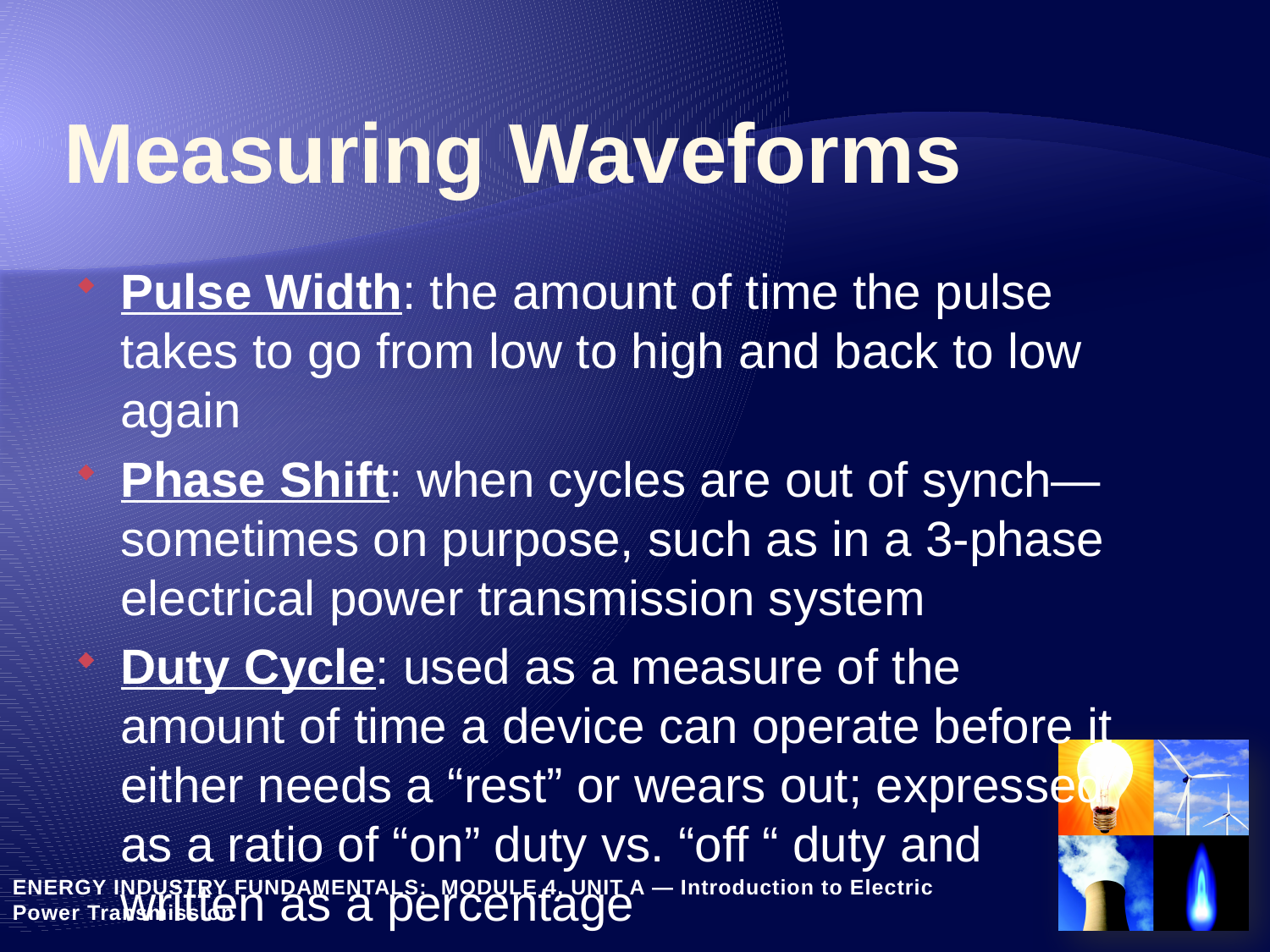

# Measuring Waveforms
Pulse Width: the amount of time the pulse takes to go from low to high and back to low again
Phase Shift: when cycles are out of synch—sometimes on purpose, such as in a 3-phase electrical power transmission system
Duty Cycle: used as a measure of the amount of time a device can operate before it either needs a “rest” or wears out; expressed as a ratio of “on” duty vs. “off “ duty and written as a percentage